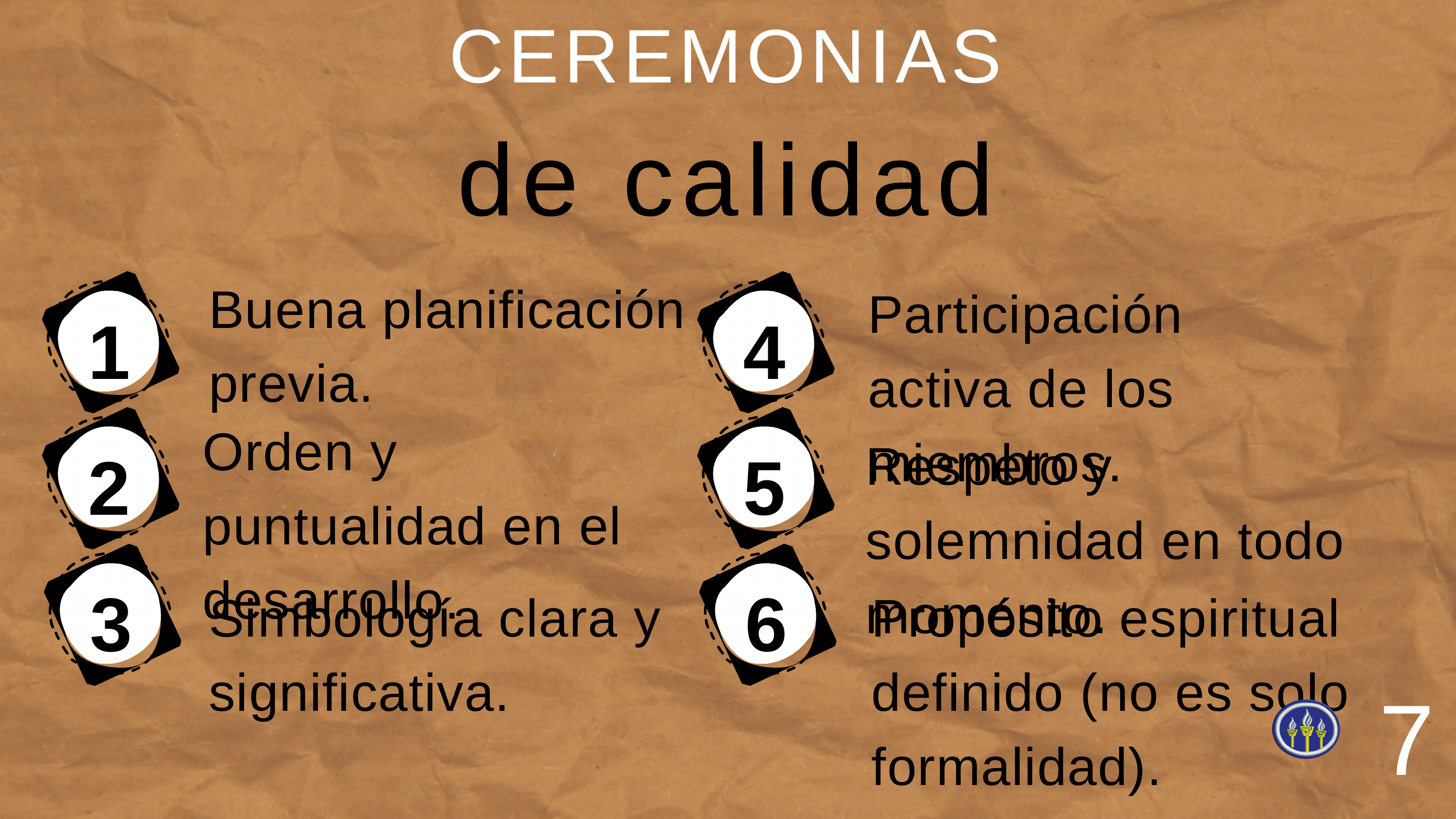

CEREMONIAS
de calidad
Buena planificación previa.

1

4

Participación activa de los miembros.

2

5

Orden y puntualidad en el desarrollo.
Respeto y solemnidad en todo momento.

3

6

Simbología clara y significativa.
Propósito espiritual definido (no es solo formalidad).

7